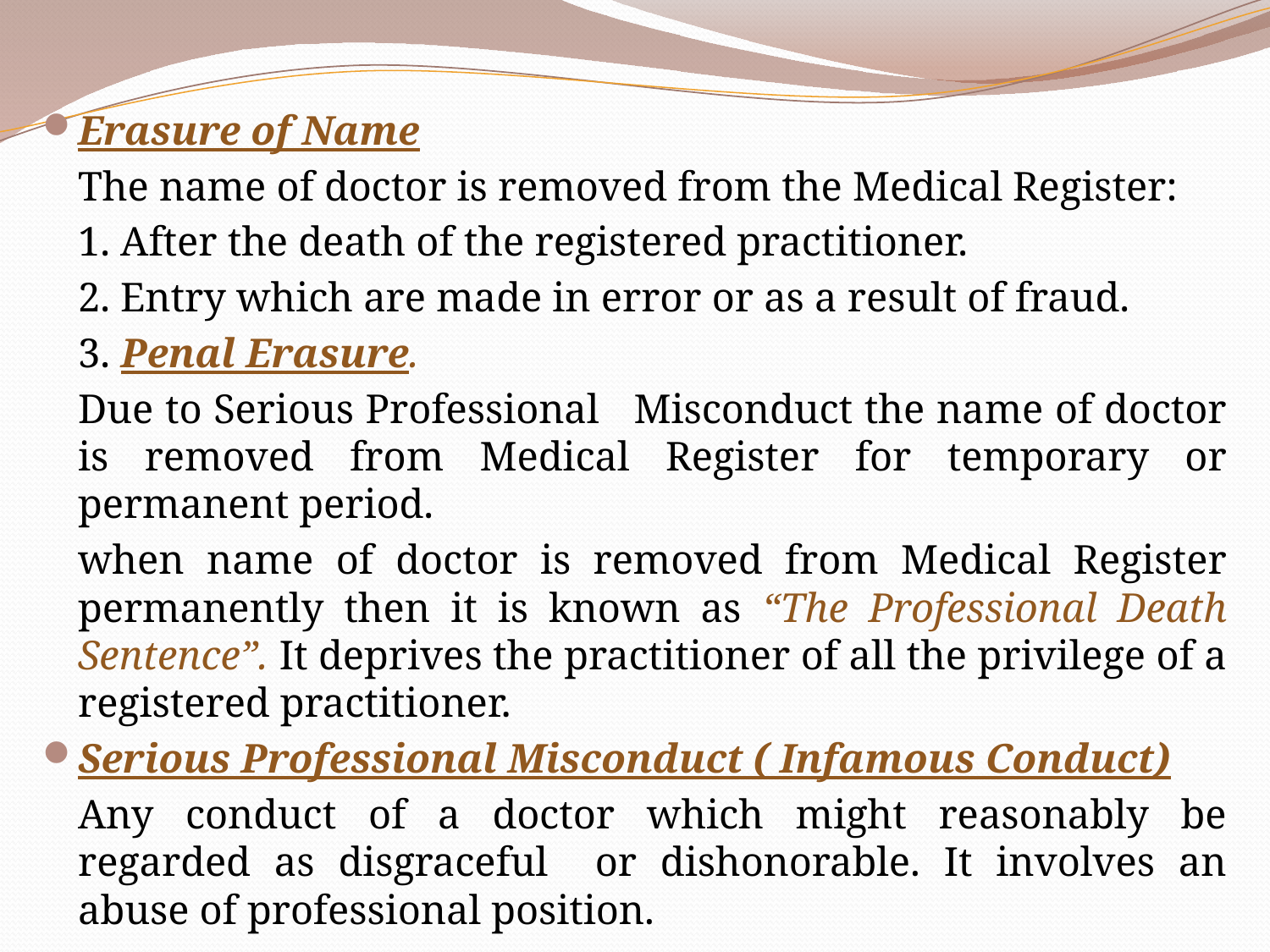

Erasure of Name
		The name of doctor is removed from the Medical Register:
	1. After the death of the registered practitioner.
	2. Entry which are made in error or as a result of fraud.
	3. Penal Erasure.
		Due to Serious Professional   Misconduct the name of doctor is removed from Medical Register for temporary or permanent period.
		when name of doctor is removed from Medical Register permanently then it is known as “The Professional Death Sentence”. It deprives the practitioner of all the privilege of a registered practitioner.
Serious Professional Misconduct ( Infamous Conduct)
		Any conduct of a doctor which might reasonably be regarded as disgraceful  or dishonorable. It involves an abuse of professional position.